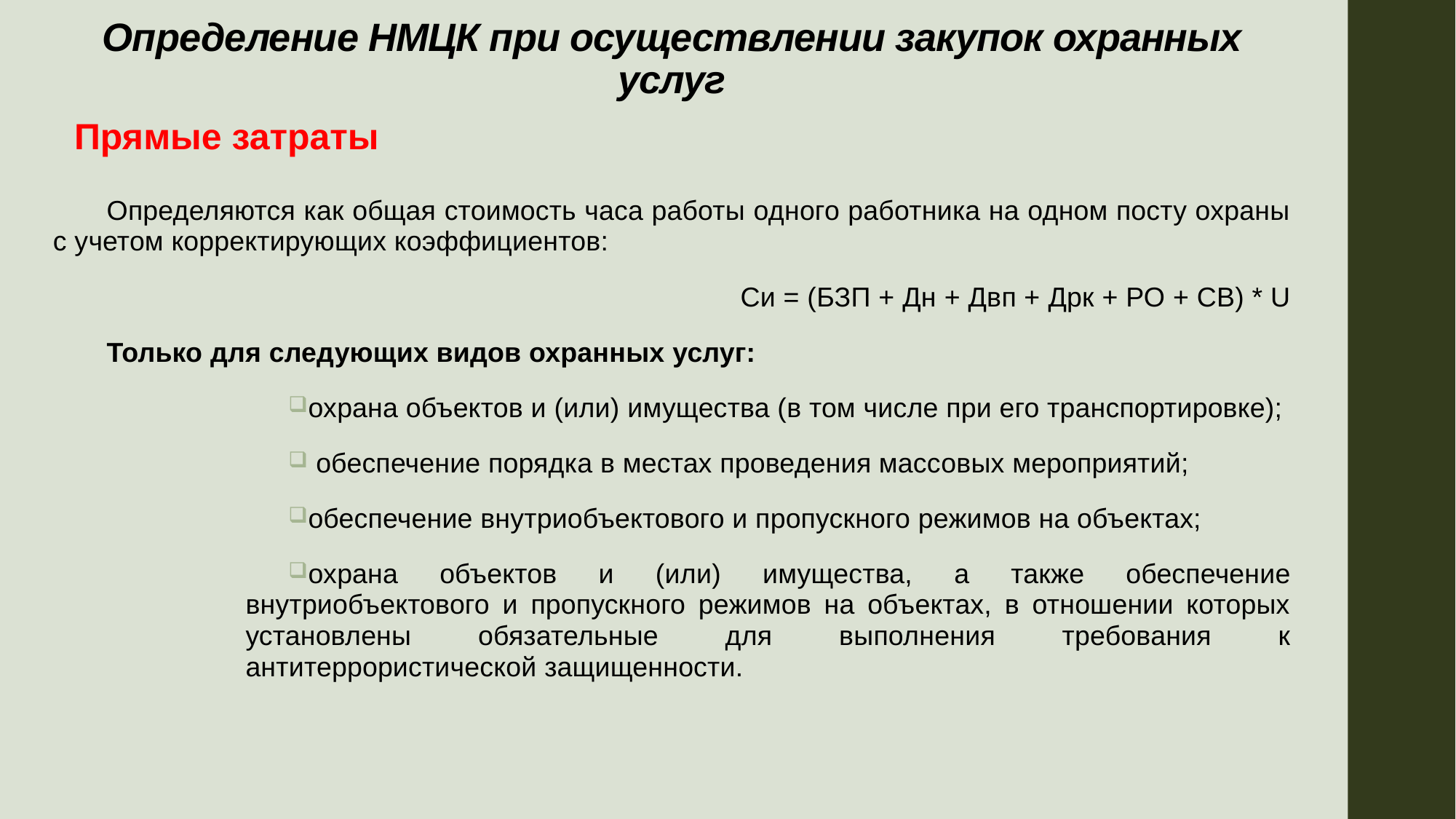

# Определение НМЦК при осуществлении закупок охранных услуг
Прямые затраты
Определяются как общая стоимость часа работы одного работника на одном посту охраны с учетом корректирующих коэффициентов:
Си = (БЗП + Дн + Двп + Дрк + РО + СВ) * U
Только для следующих видов охранных услуг:
охрана объектов и (или) имущества (в том числе при его транспортировке);
 обеспечение порядка в местах проведения массовых мероприятий;
обеспечение внутриобъектового и пропускного режимов на объектах;
охрана объектов и (или) имущества, а также обеспечение внутриобъектового и пропускного режимов на объектах, в отношении которых установлены обязательные для выполнения требования к антитеррористической защищенности.